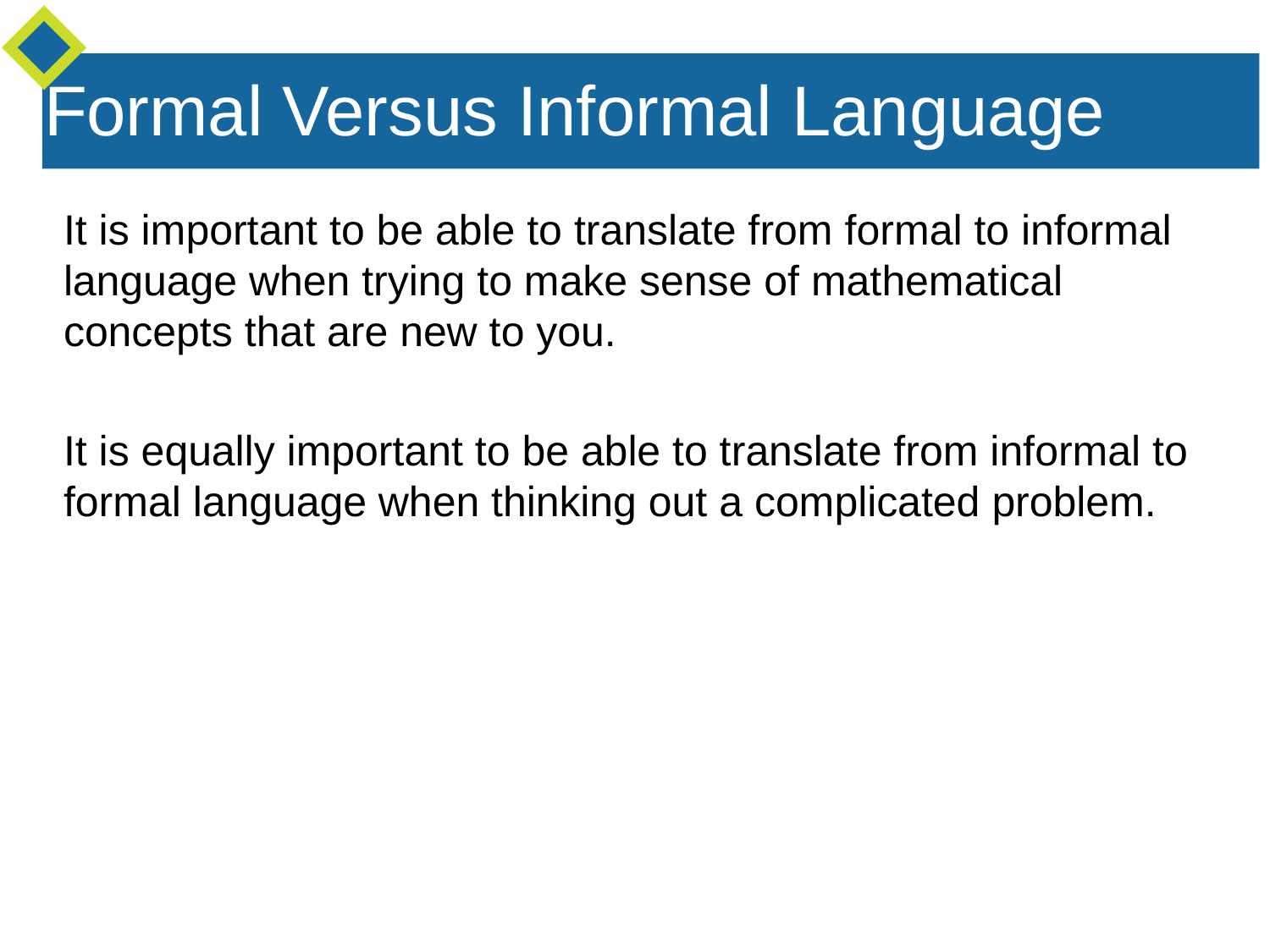

Formal Versus Informal Language
It is important to be able to translate from formal to informal language when trying to make sense of mathematical concepts that are new to you.

It is equally important to be able to translate from informal to formal language when thinking out a complicated problem.